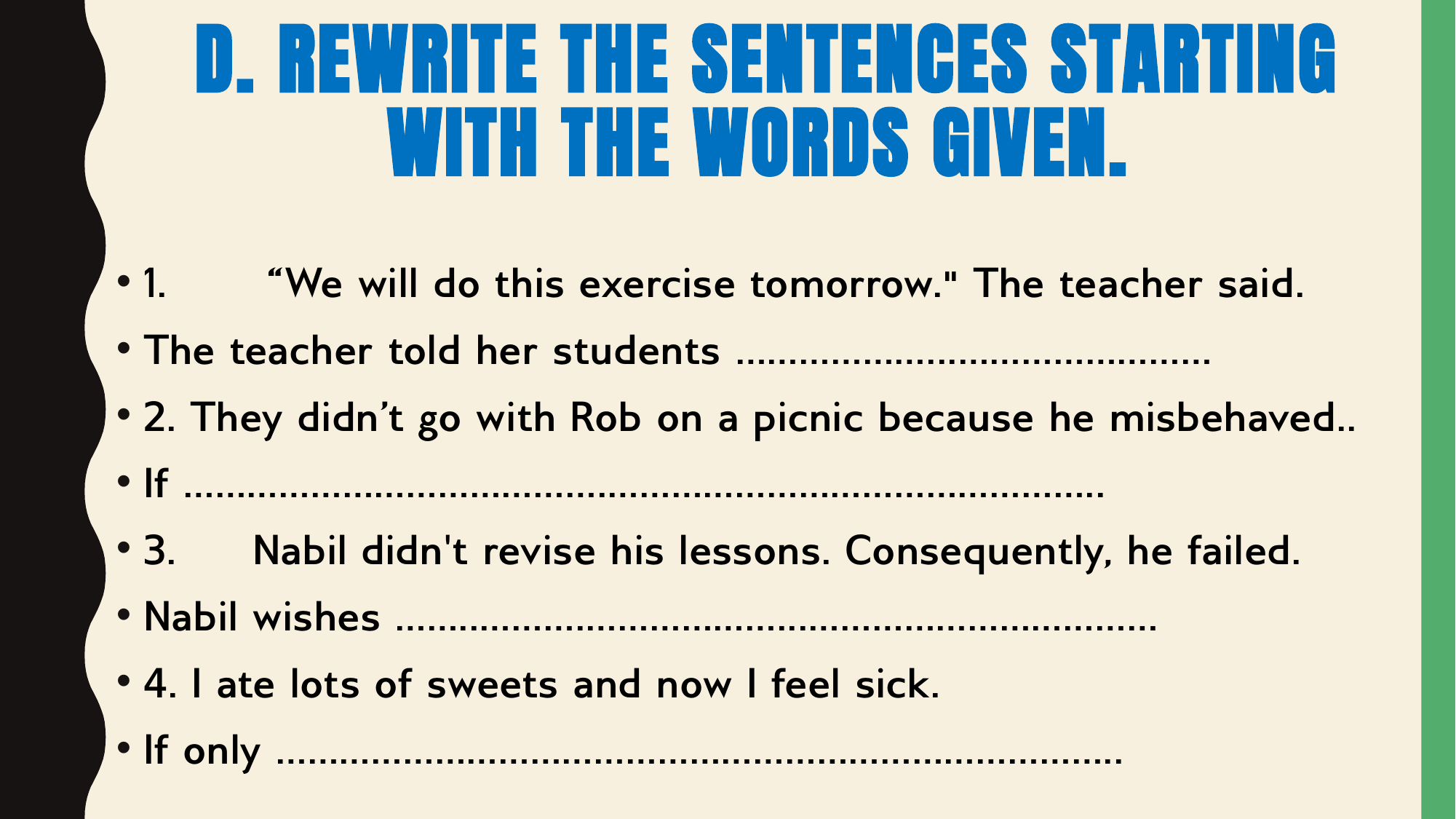

# D. REWRITE THE SENTENCES STARTING WITH THE WORDS GIVEN.
1.	 “We will do this exercise tomorrow." The teacher said.
The teacher told her students ………………...……………………
2. They didn’t go with Rob on a picnic because he misbehaved..
If ………………………………….………………………………………..
3.	Nabil didn't revise his lessons. Consequently, he failed.
Nabil wishes ……..……….………………...……………………………
4. I ate lots of sweets and now I feel sick.
If only ……………………………………………………………………..